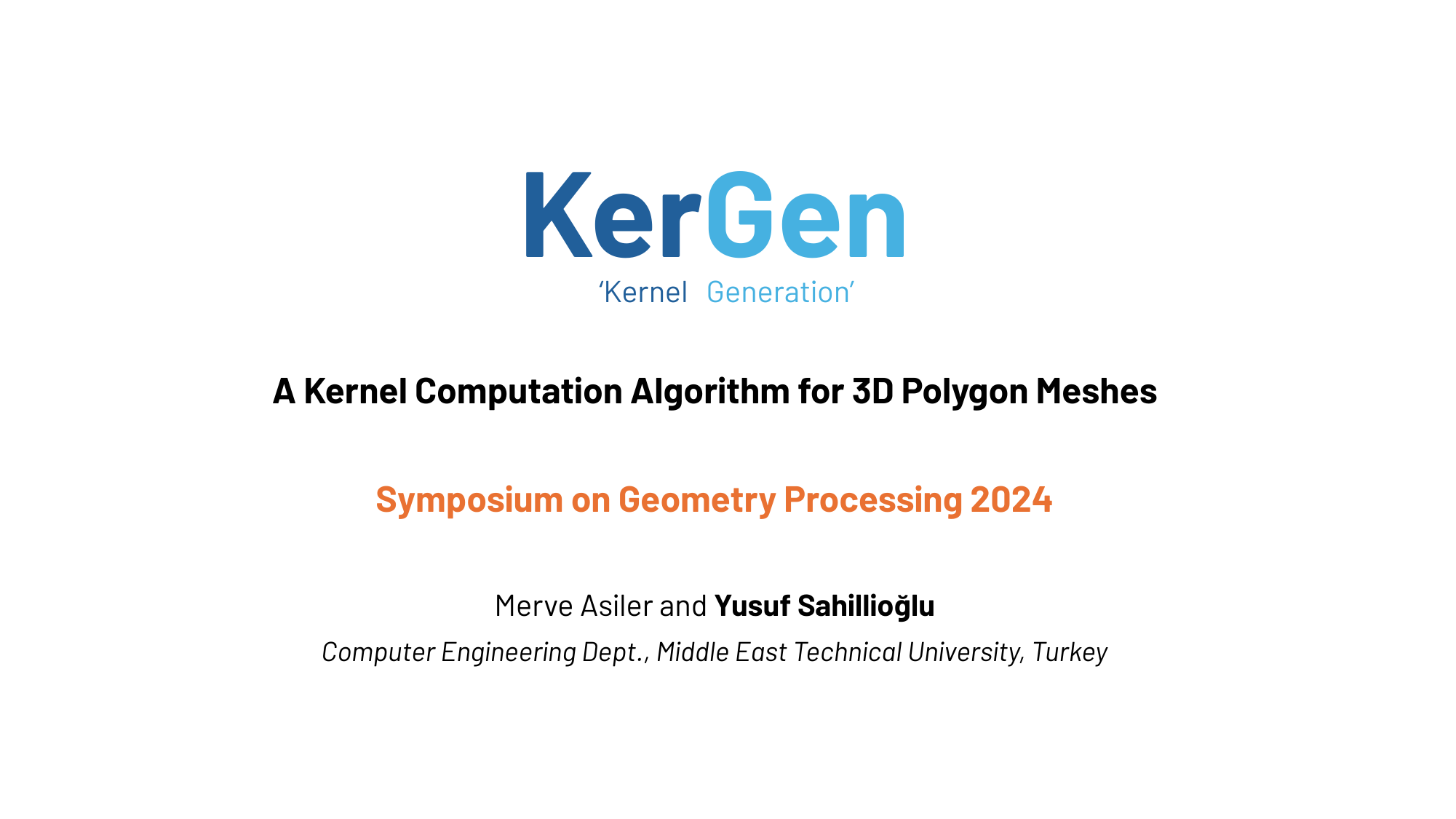

# KerGen
    ‘Kernel   Generation’

A Kernel Computation Algorithm for 3D Polygon Meshes

Symposium on Geometry Processing 2024

Merve Asiler and Yusuf Sahillioğlu
Computer Engineering Dept., Middle East Technical University, Turkey